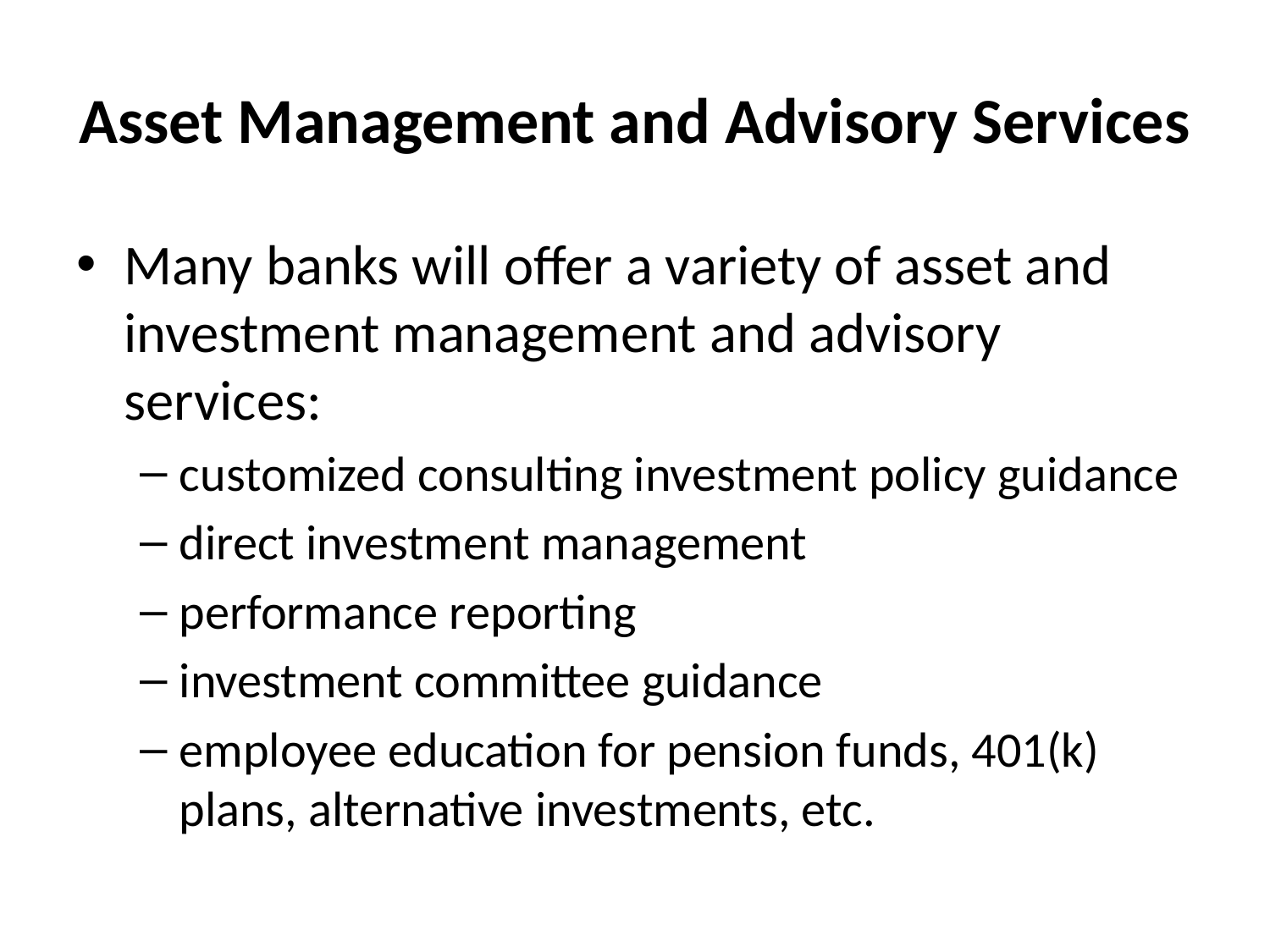

# Asset Management and Advisory Services
Many banks will offer a variety of asset and investment management and advisory services:
customized consulting investment policy guidance
direct investment management
performance reporting
investment committee guidance
employee education for pension funds, 401(k) plans, alternative investments, etc.